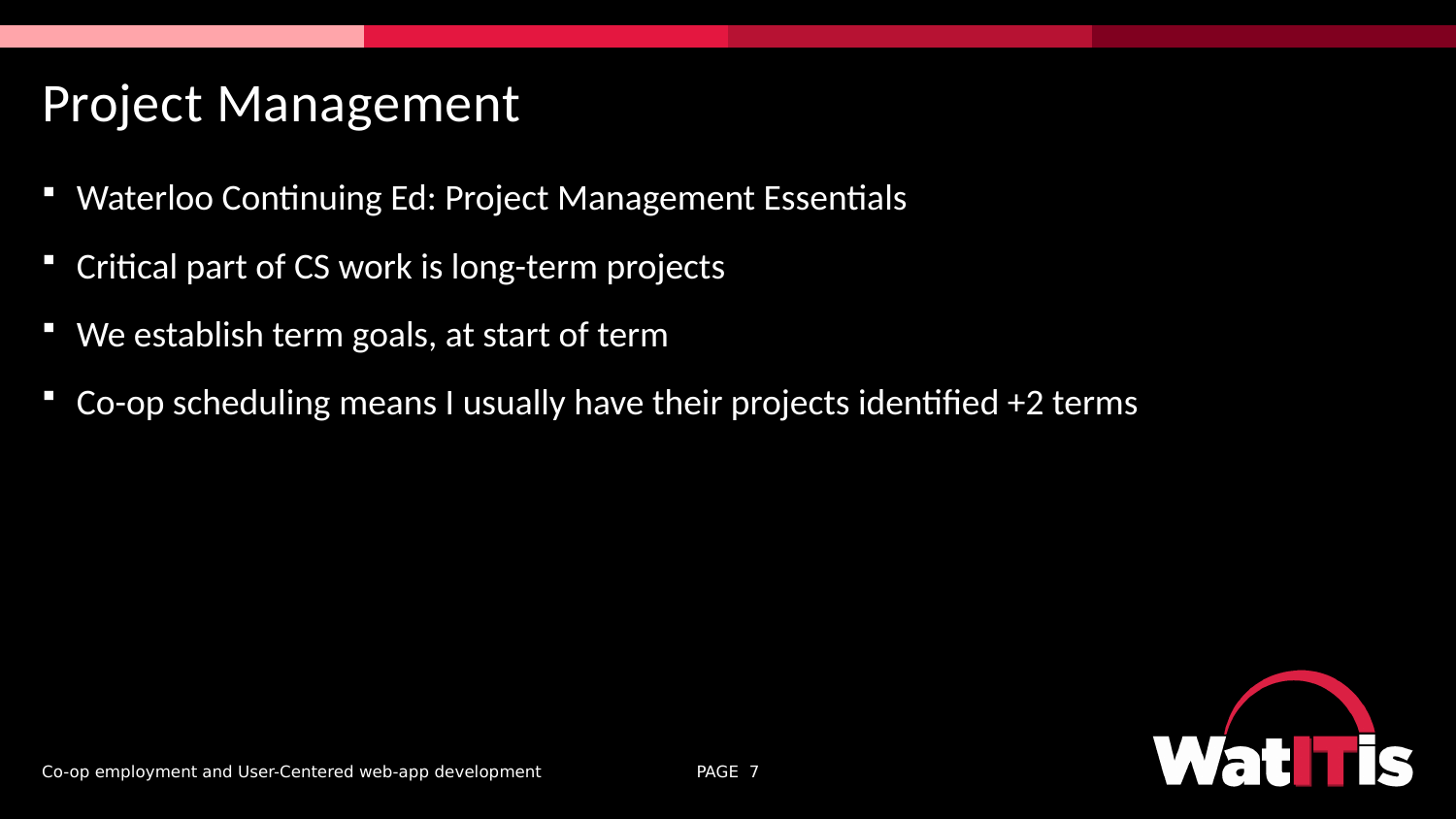

# Project Management
Waterloo Continuing Ed: Project Management Essentials
Critical part of CS work is long-term projects
We establish term goals, at start of term
Co-op scheduling means I usually have their projects identified +2 terms
Co-op employment and User-Centered web-app development
PAGE  7